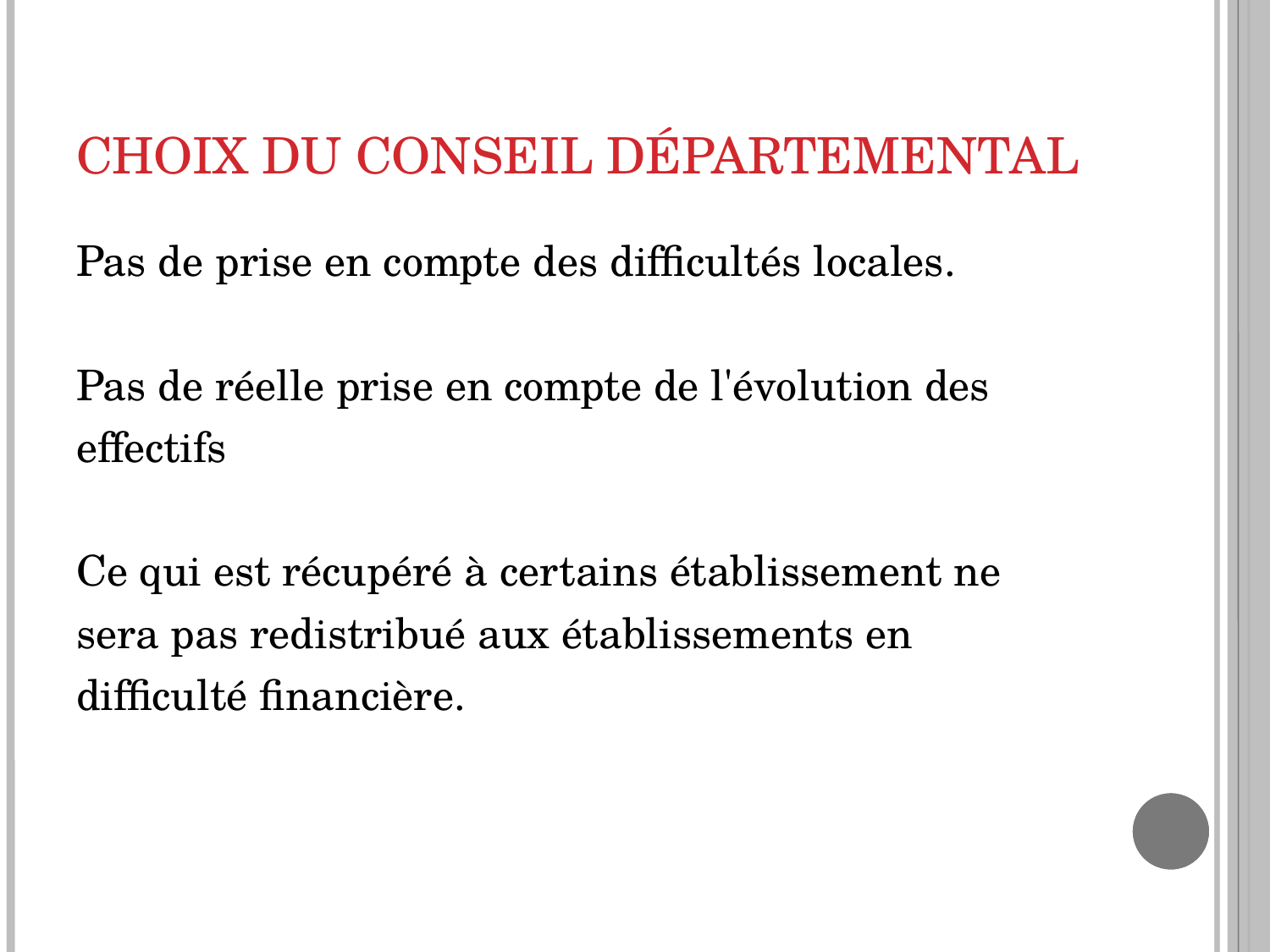

# Choix du Conseil départemental
Pas de prise en compte des difficultés locales.

Pas de réelle prise en compte de l'évolution des effectifs

Ce qui est récupéré à certains établissement ne sera pas redistribué aux établissements en difficulté financière.